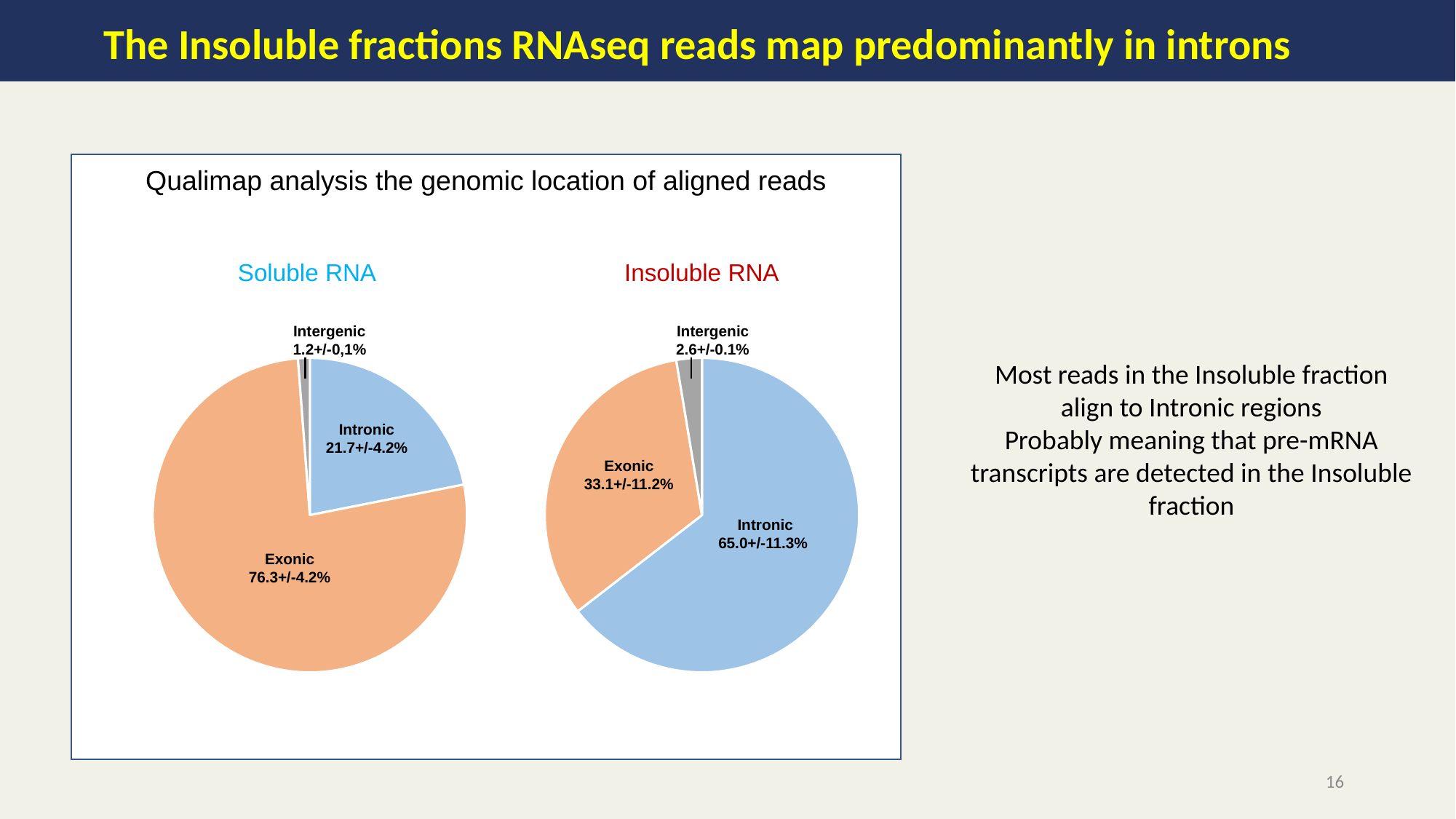

The Insoluble fractions RNAseq reads map predominantly in introns

Qualimap analysis the genomic location of aligned reads
Insoluble RNA
Soluble RNA
 Intergenic
2.6+/-0.1%

### Chart

| Category |  |
|---|---|
| Intron | 64.97333333333334 |
| Exon | 33.089999999999996 |
| Intergenic | 2.64 |
 Exonic
33.1+/-11.2%
 Intronic
65.0+/-11.3%
 Intergenic
1.2+/-0,1%

### Chart

| Category |  |
|---|---|
| Intron | 21.72 |
| Exon | 76.33333333333333 |
| Intergenic | 1.2033333333333334 |
 Intronic
21.7+/-4.2%
 Exonic
76.3+/-4.2%
Most reads in the Insoluble fraction align to Intronic regions
Probably meaning that pre-mRNA transcripts are detected in the Insoluble fraction
16